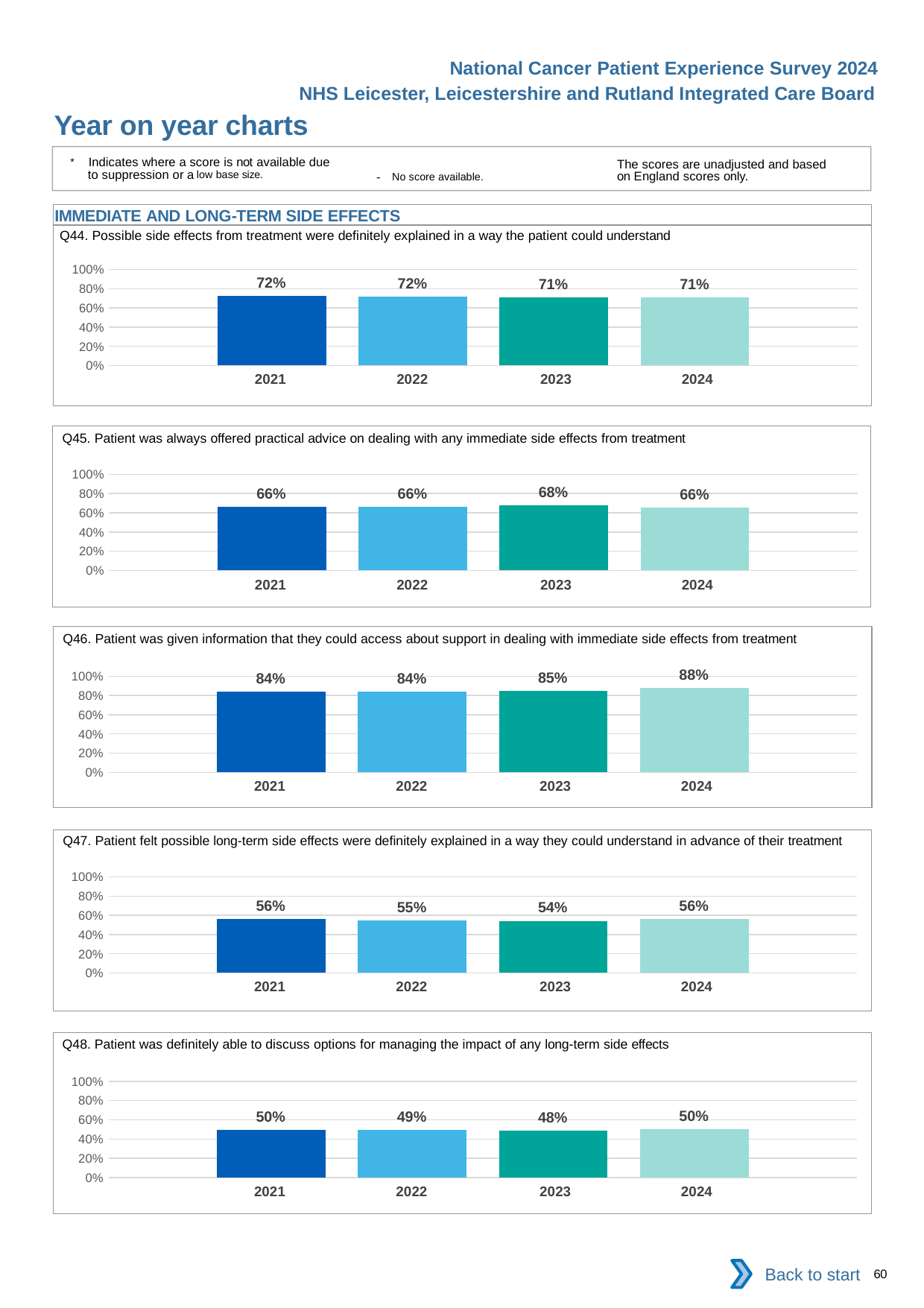

National Cancer Patient Experience Survey 2024
NHS Leicester, Leicestershire and Rutland Integrated Care Board
Year on year charts

*  Indicates where a score is not available due to suppression or a low base size.
The scores are unadjusted and based on England scores only.
- No score available.
IMMEDIATE AND LONG-TERM SIDE EFFECTS
Q44. Possible side effects from treatment were definitely explained in a way the patient could understand

### Chart

| Category | 2021 | 2022 | 2023 | 2024 |
|---|---|---|---|---|
| Category 1 | 0.7217899 | 0.7197861 | 0.7102616 | 0.7105263 |
| 2021 | 2022 | 2023 | 2024 |
| --- | --- | --- | --- |
Q45. Patient was always offered practical advice on dealing with any immediate side effects from treatment

### Chart

| Category | 2021 | 2022 | 2023 | 2024 |
|---|---|---|---|---|
| Category 1 | 0.6646154 | 0.6602492 | 0.6795284 | 0.6564103 |
| 2021 | 2022 | 2023 | 2024 |
| --- | --- | --- | --- |
Q46. Patient was given information that they could access about support in dealing with immediate side effects from treatment

### Chart

| Category | 2021 | 2022 | 2023 | 2024 |
|---|---|---|---|---|
| Category 1 | 0.8405439 | 0.8412921 | 0.8498024 | 0.8803641 |
| 2021 | 2022 | 2023 | 2024 |
| --- | --- | --- | --- |
Q47. Patient felt possible long-term side effects were definitely explained in a way they could understand in advance of their treatment

### Chart

| Category | 2021 | 2022 | 2023 | 2024 |
|---|---|---|---|---|
| Category 1 | 0.5647299 | 0.547756 | 0.5419287 | 0.5619147 |
| 2021 | 2022 | 2023 | 2024 |
| --- | --- | --- | --- |
Q48. Patient was definitely able to discuss options for managing the impact of any long-term side effects

### Chart

| Category | 2021 | 2022 | 2023 | 2024 |
|---|---|---|---|---|
| Category 1 | 0.497561 | 0.4926569 | 0.4839901 | 0.5041716 |
| 2021 | 2022 | 2023 | 2024 |
| --- | --- | --- | --- |
Back to start

60